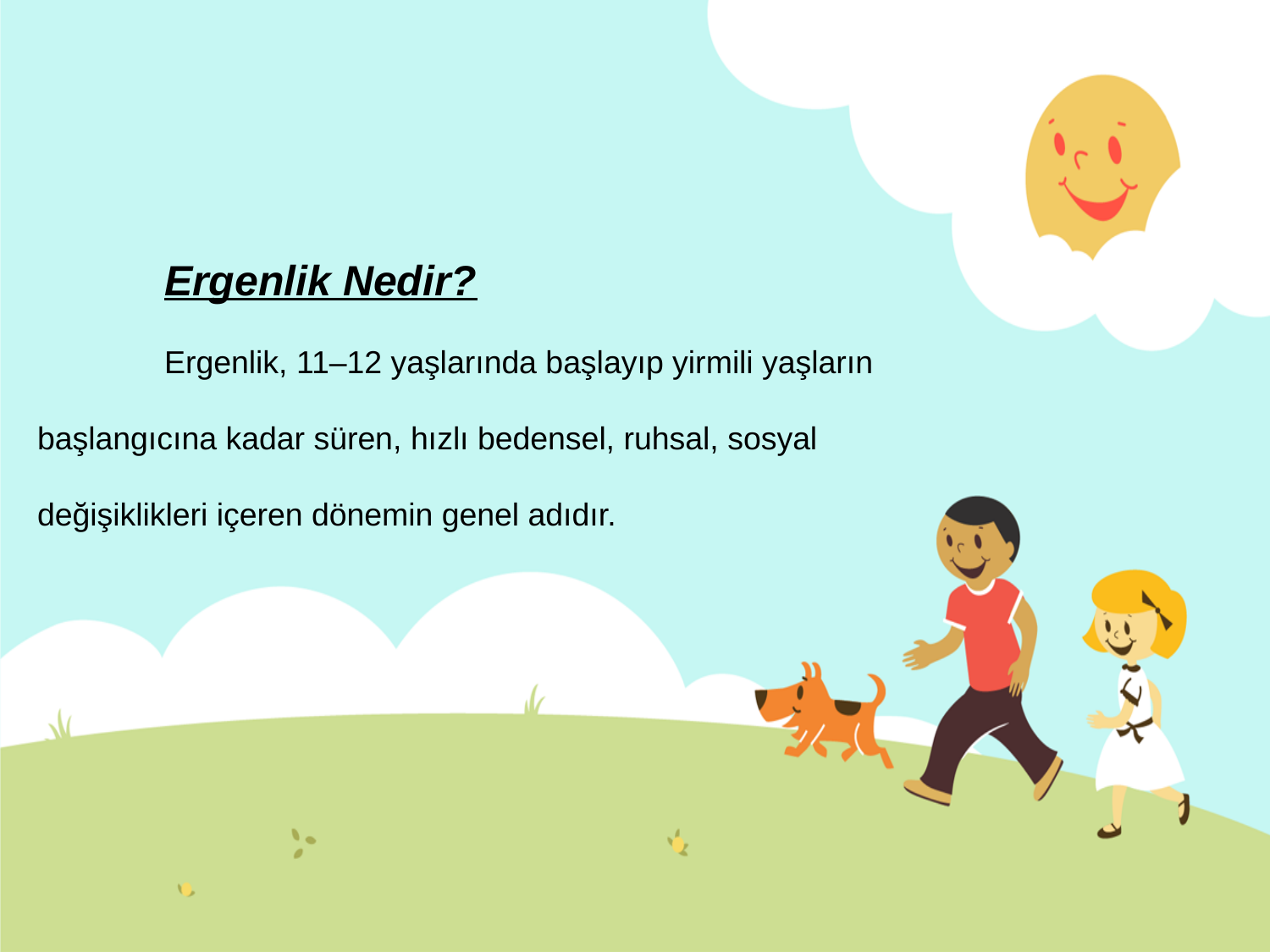

SOSYODRAMA
	Ergenlik Nedir?
	Ergenlik, 11–12 yaşlarında başlayıp yirmili yaşların başlangıcına kadar süren, hızlı bedensel, ruhsal, sosyal değişiklikleri içeren dönemin genel adıdır.